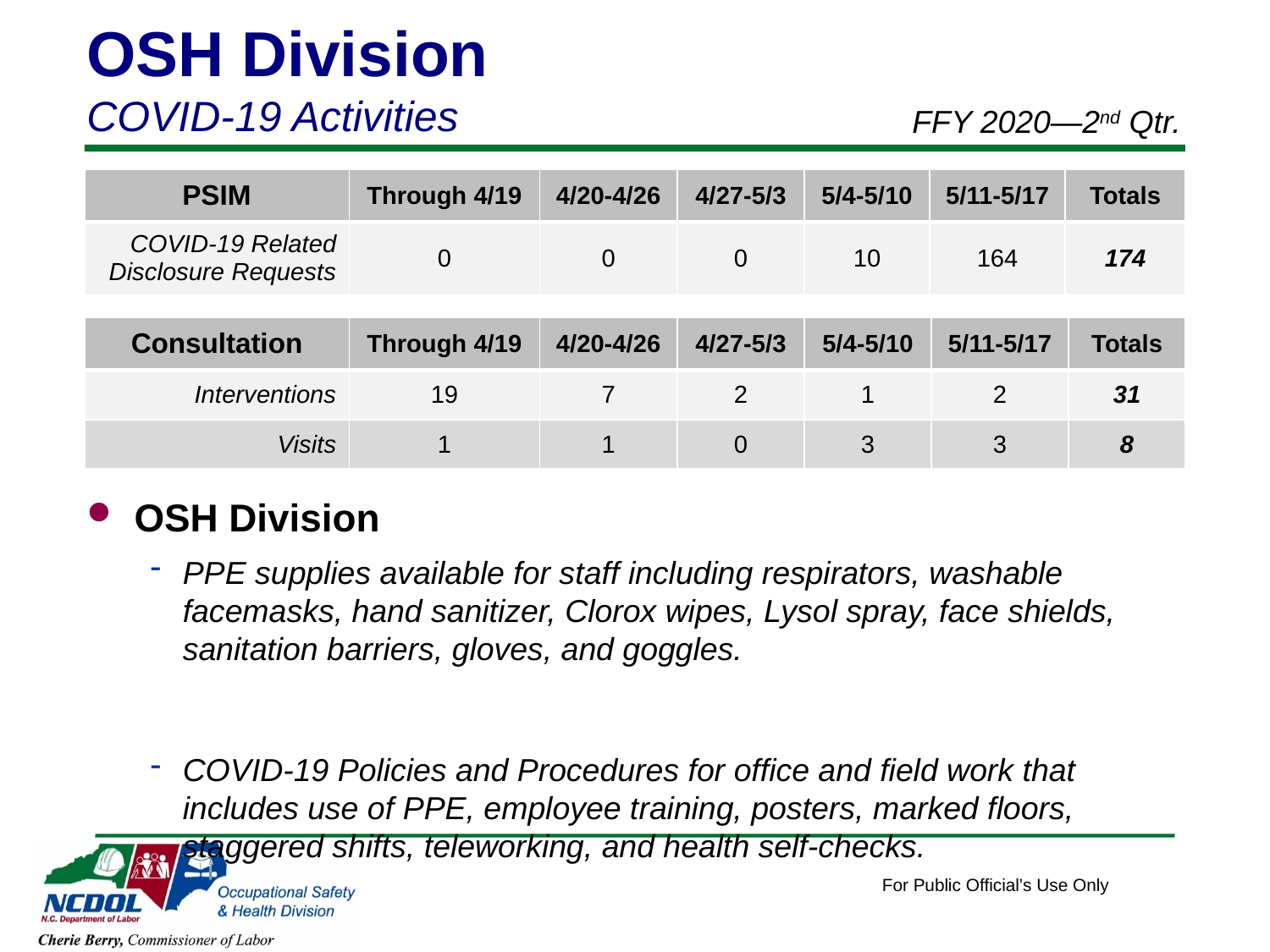

OSH Division
COVID-19 Activities
FFY 2020—2nd Qtr.
| PSIM | Through 4/19 | 4/20-4/26 | 4/27-5/3 | 5/4-5/10 | 5/11-5/17 | Totals |
| --- | --- | --- | --- | --- | --- | --- |
| COVID-19 Related Disclosure Requests | 0 | 0 | 0 | 10 | 164 | 174 |
| Consultation | Through 4/19 | 4/20-4/26 | 4/27-5/3 | 5/4-5/10 | 5/11-5/17 | Totals |
| --- | --- | --- | --- | --- | --- | --- |
| Interventions | 19 | 7 | 2 | 1 | 2 | 31 |
| Visits | 1 | 1 | 0 | 3 | 3 | 8 |
OSH Division

PPE supplies available for staff including respirators, washable facemasks, hand sanitizer, Clorox wipes, Lysol spray, face shields, sanitation barriers, gloves, and goggles.

COVID-19 Policies and Procedures for office and field work that includes use of PPE, employee training, posters, marked floors, staggered shifts, teleworking, and health self-checks.